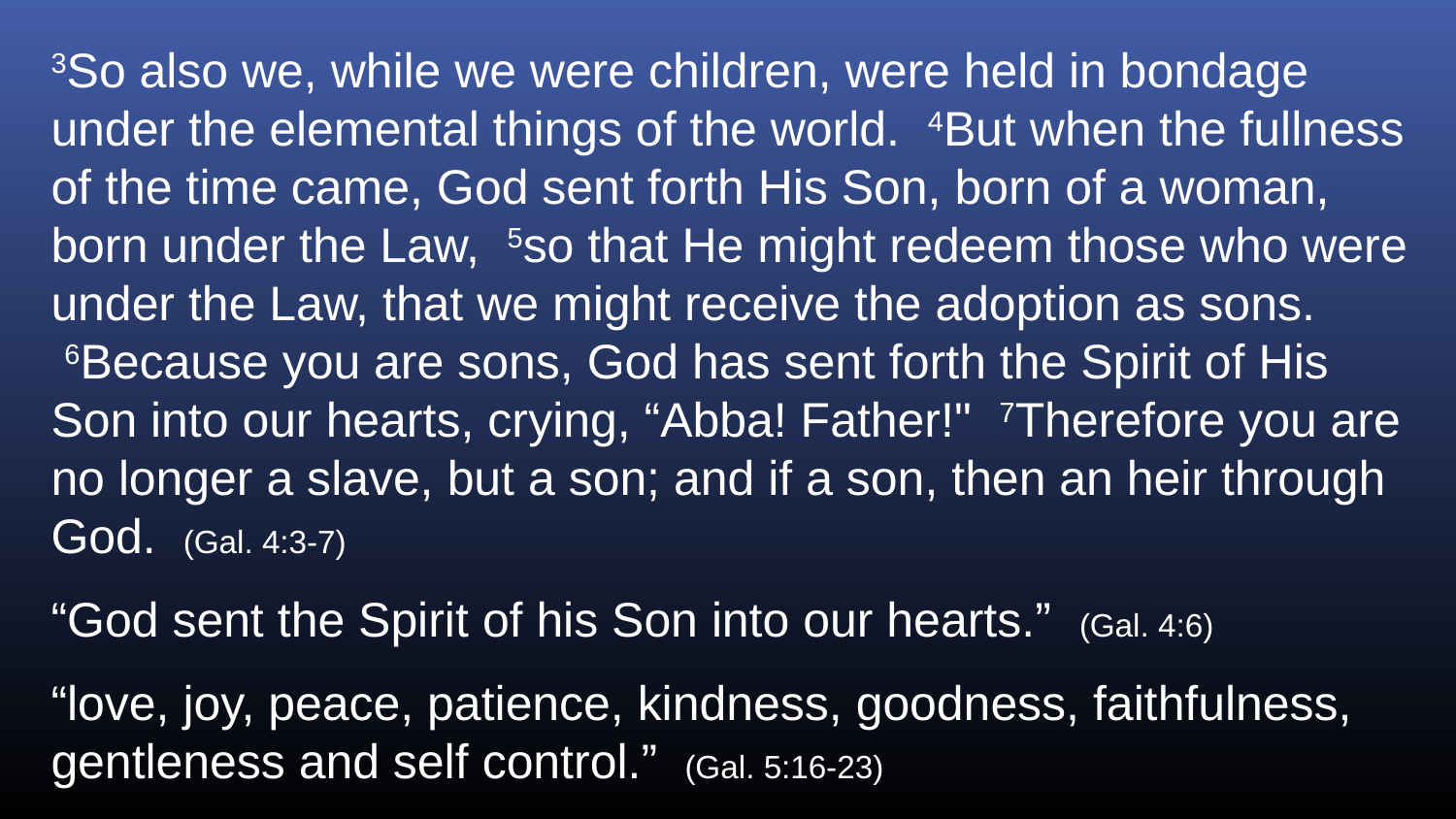

3So also we, while we were children, were held in bondage under the elemental things of the world.  4But when the fullness of the time came, God sent forth His Son, born of a woman, born under the Law,  5so that He might redeem those who were under the Law, that we might receive the adoption as sons.  6Because you are sons, God has sent forth the Spirit of His Son into our hearts, crying, “Abba! Father!"  7Therefore you are no longer a slave, but a son; and if a son, then an heir through God.  (Gal. 4:3-7)

“God sent the Spirit of his Son into our hearts.”  (Gal. 4:6)

“love, joy, peace, patience, kindness, goodness, faithfulness, gentleness and self control.”  (Gal. 5:16-23)